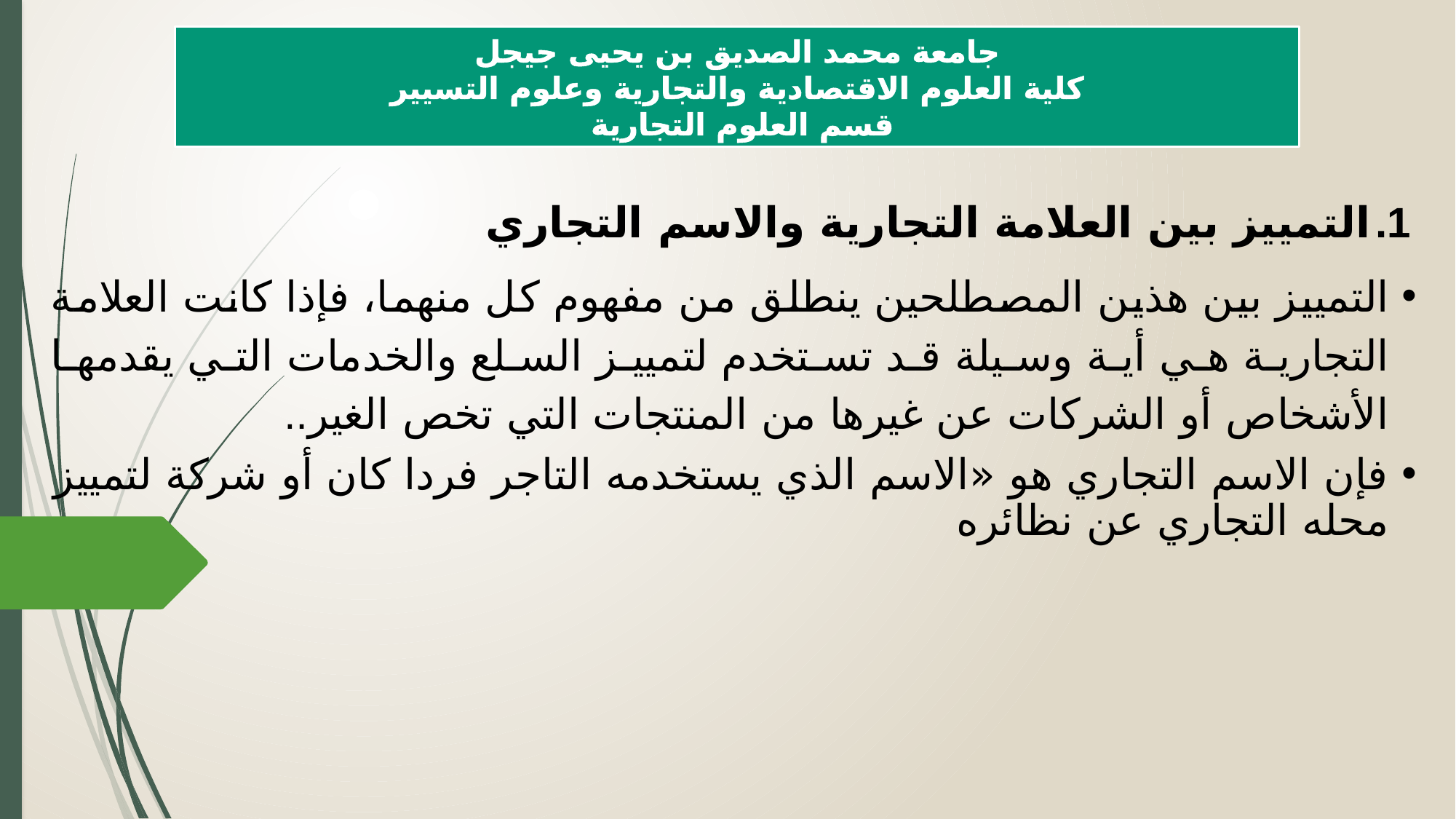

جامعة محمد الصديق بن يحيى جيجل
كلية العلوم الاقتصادية والتجارية وعلوم التسيير
قسم العلوم التجارية
التمييز بين العلامة التجارية والاسم التجاري
التمييز بين هذين المصطلحين ينطلق من مفهوم كل منهما، فإذا كانت العلامة التجارية هي أية وسيلة قد تستخدم لتمييز السلع والخدمات التي يقدمها الأشخاص أو الشركات عن غيرها من المنتجات التي تخص الغير..
فإن الاسم التجاري هو «الاسم الذي يستخدمه التاجر فردا كان أو شركة لتمييز محله التجاري عن نظائره